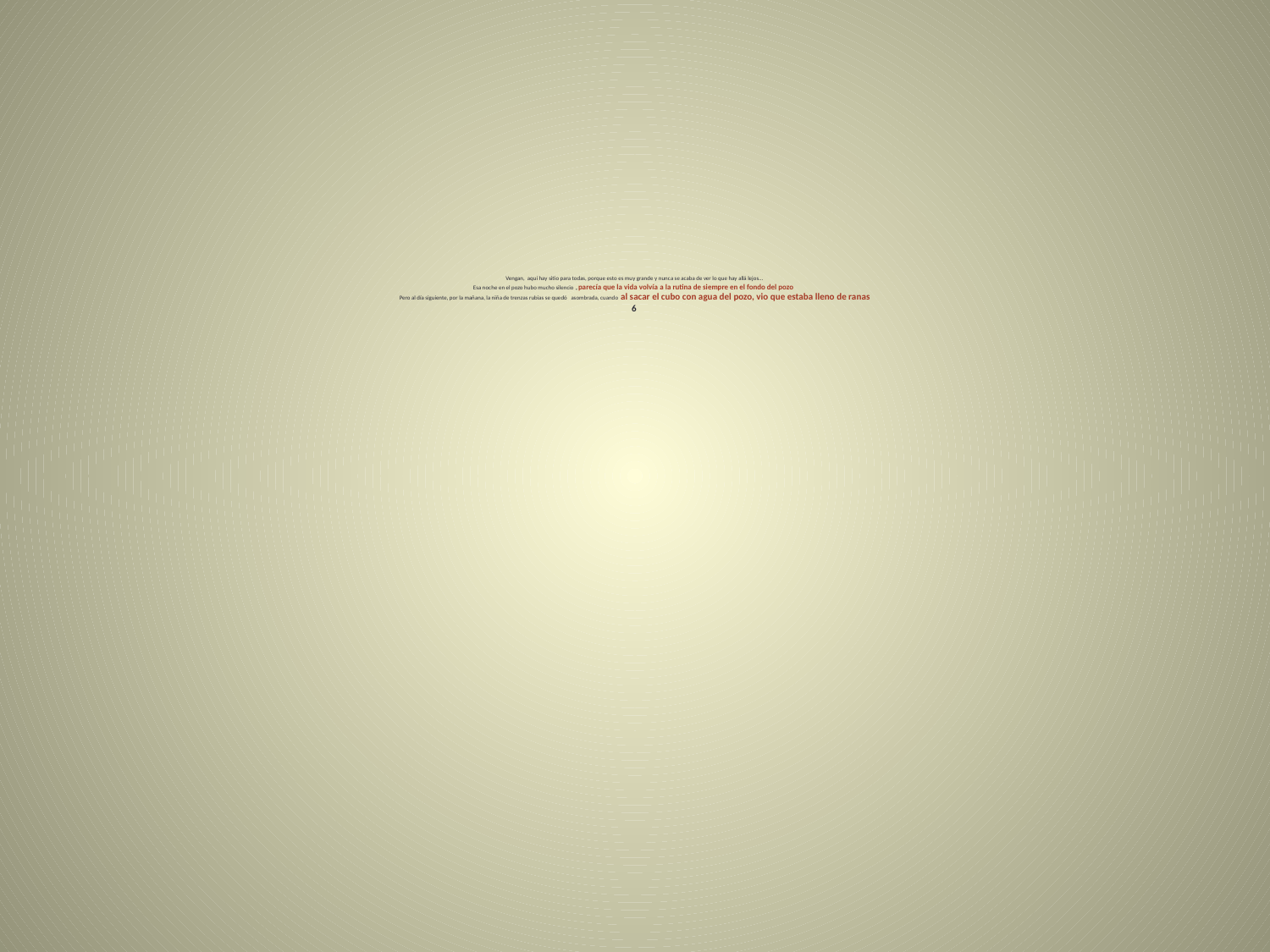

# Vengan,  aquí hay sitio para todas, porque esto es muy grande y nunca se acaba de ver lo que hay allá lejos… Esa noche en el pozo hubo mucho silencio , parecía que la vida volvía a la rutina de siempre en el fondo del pozo Pero al día siguiente, por la mañana, la niña de trenzas rubias se quedó   asombrada, cuando al sacar el cubo con agua del pozo, vio que estaba lleno de ranas 6